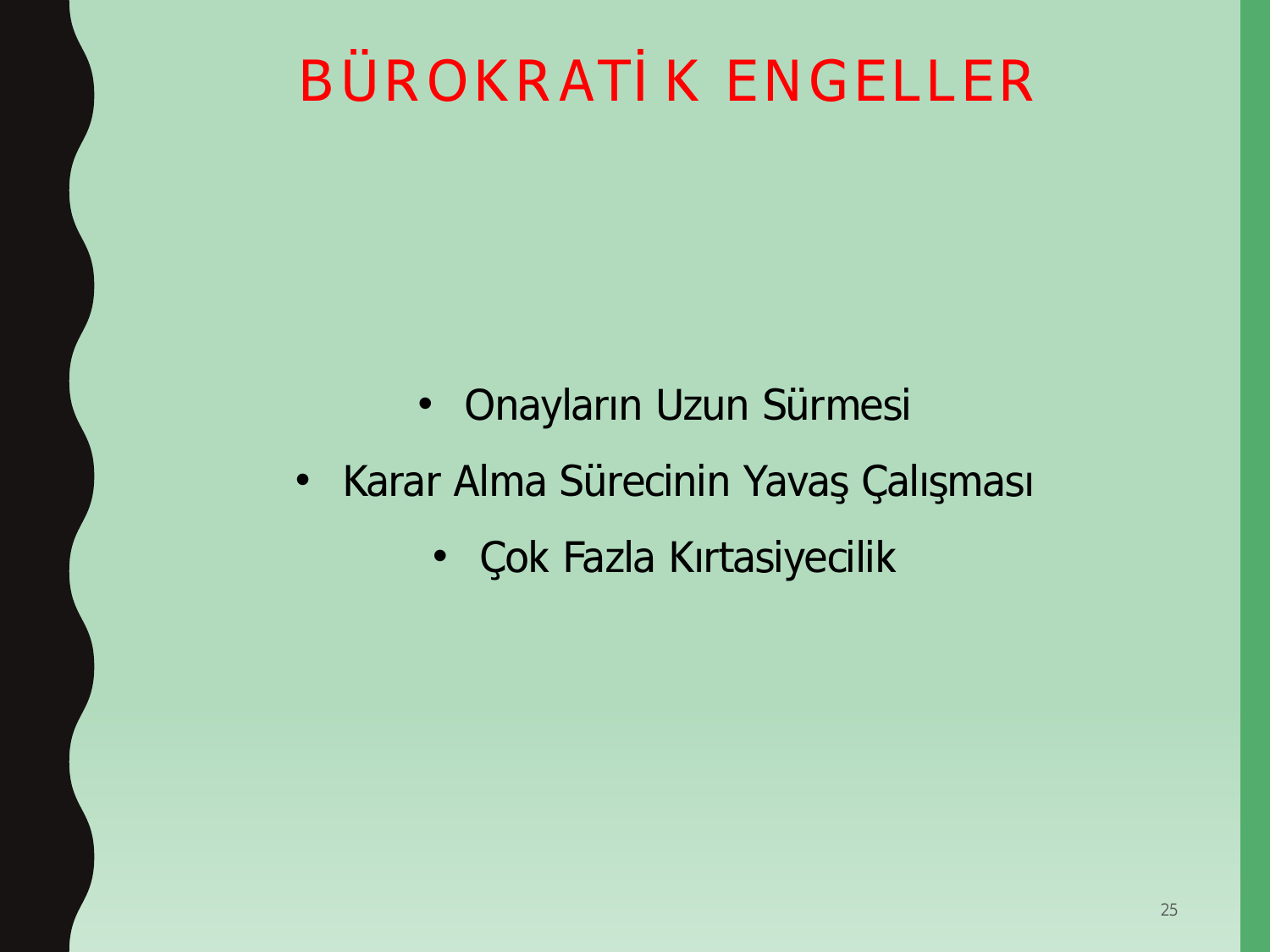

# BÜROKRATİK ENGELLER

Onayların Uzun Sürmesi
Karar Alma Sürecinin Yavaş Çalışması
Çok Fazla Kırtasiyecilik

25